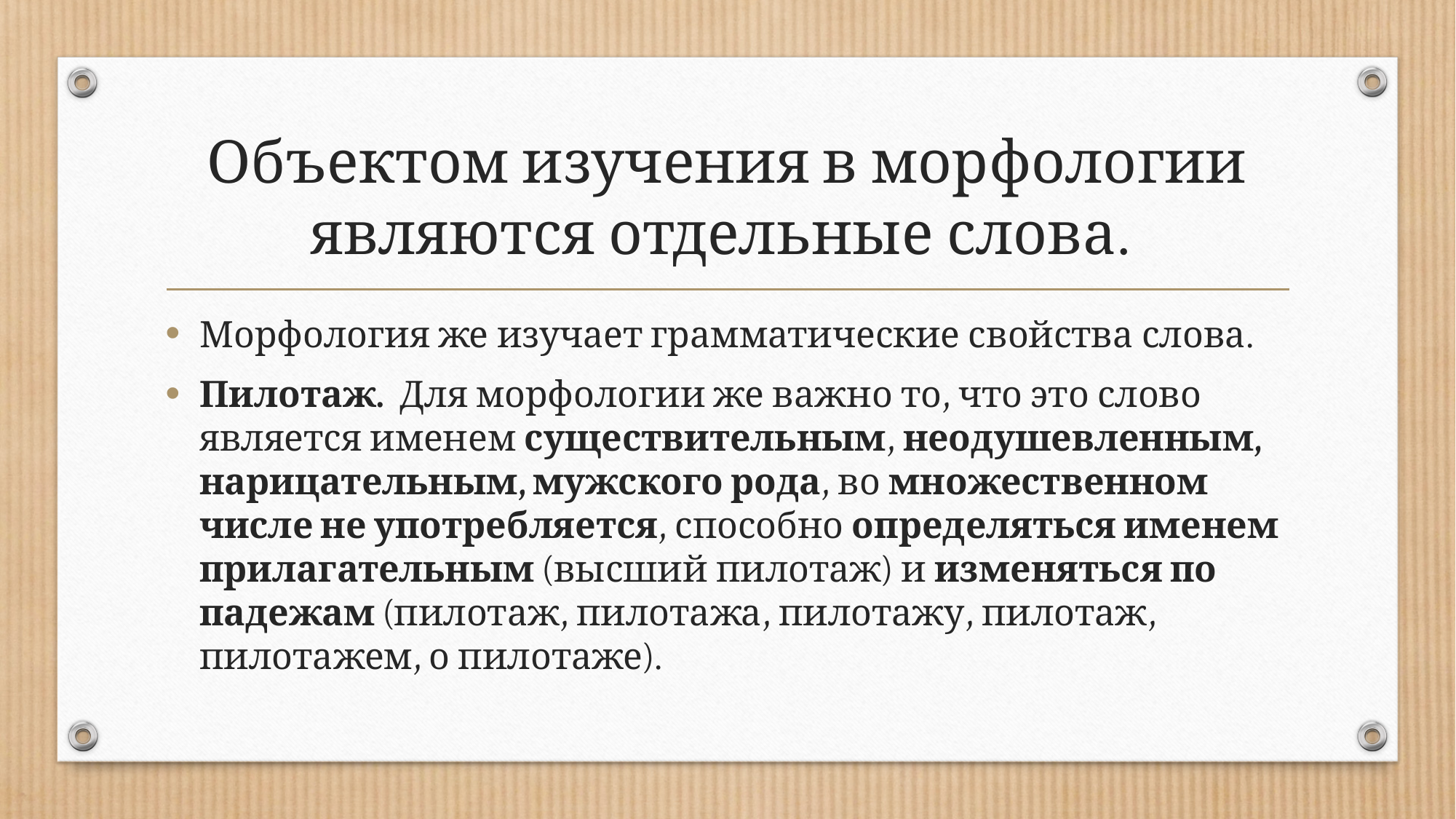

# Объектом изучения в морфологии являются отдельные слова.
Морфология же изучает грамматические свойства слова.
Пилотаж.  Для морфологии же важно то, что это слово является именем существительным, неодушевленным, нарицательным, мужского рода, во множественном числе не употребляется, способно определяться именем прилагательным (высший пилотаж) и изменяться по падежам (пилотаж, пилотажа, пилотажу, пилотаж, пилотажем, о пилотаже).